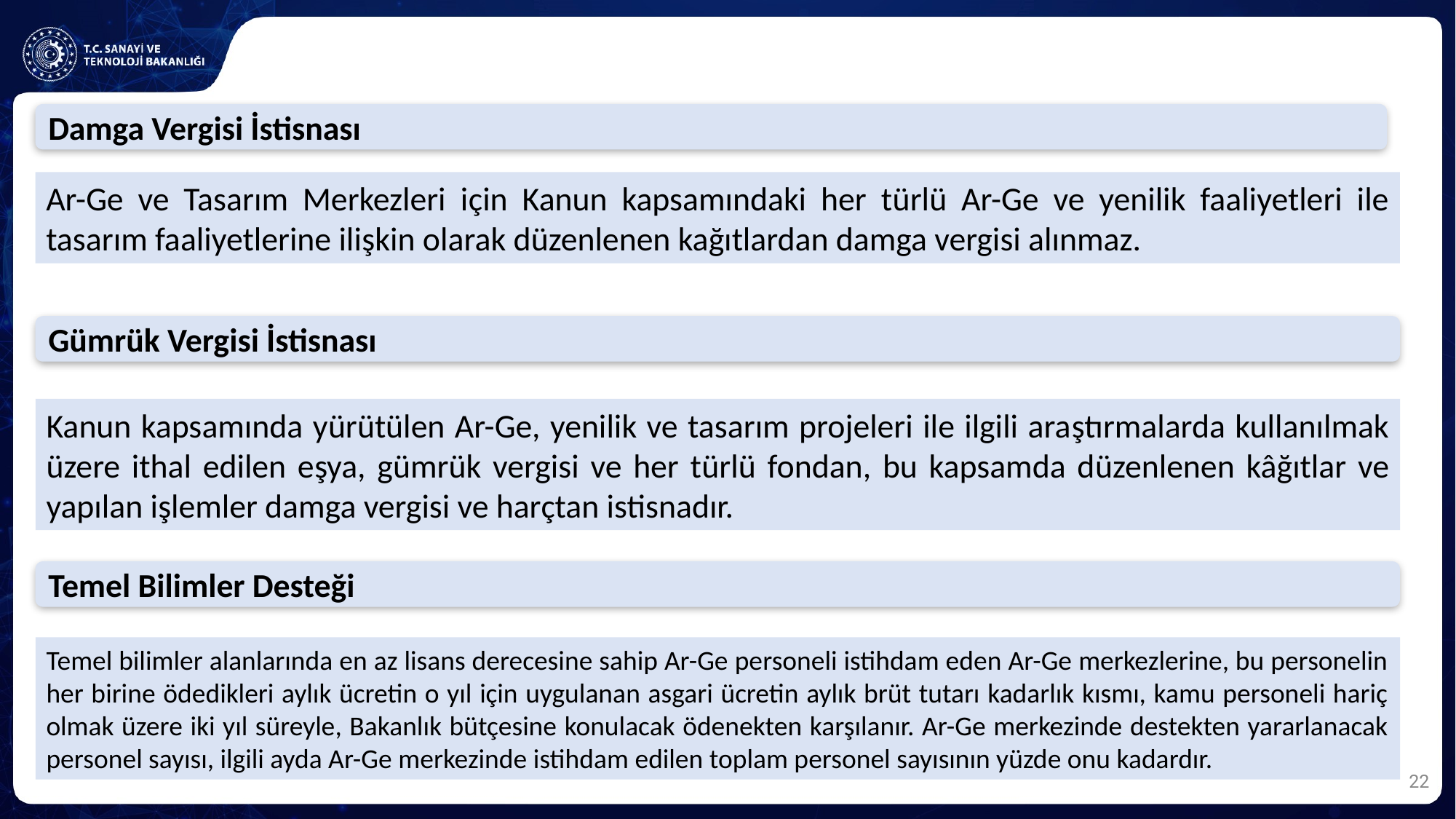

Damga Vergisi İstisnası
Gümrük Vergisi İstisnası
Ar-Ge ve Tasarım Merkezleri için Kanun kapsamındaki her türlü Ar-Ge ve yenilik faaliyetleri ile tasarım faaliyetlerine ilişkin olarak düzenlenen kağıtlardan damga vergisi alınmaz.
Kanun kapsamında yürütülen Ar-Ge, yenilik ve tasarım projeleri ile ilgili araştırmalarda kullanılmak üzere ithal edilen eşya, gümrük vergisi ve her türlü fondan, bu kapsamda düzenlenen kâğıtlar ve yapılan işlemler damga vergisi ve harçtan istisnadır.
Temel Bilimler Desteği
Temel bilimler alanlarında en az lisans derecesine sahip Ar-Ge personeli istihdam eden Ar-Ge merkezlerine, bu personelin her birine ödedikleri aylık ücretin o yıl için uygulanan asgari ücretin aylık brüt tutarı kadarlık kısmı, kamu personeli hariç olmak üzere iki yıl süreyle, Bakanlık bütçesine konulacak ödenekten karşılanır. Ar-Ge merkezinde destekten yararlanacak personel sayısı, ilgili ayda Ar-Ge merkezinde istihdam edilen toplam personel sayısının yüzde onu kadardır.
22